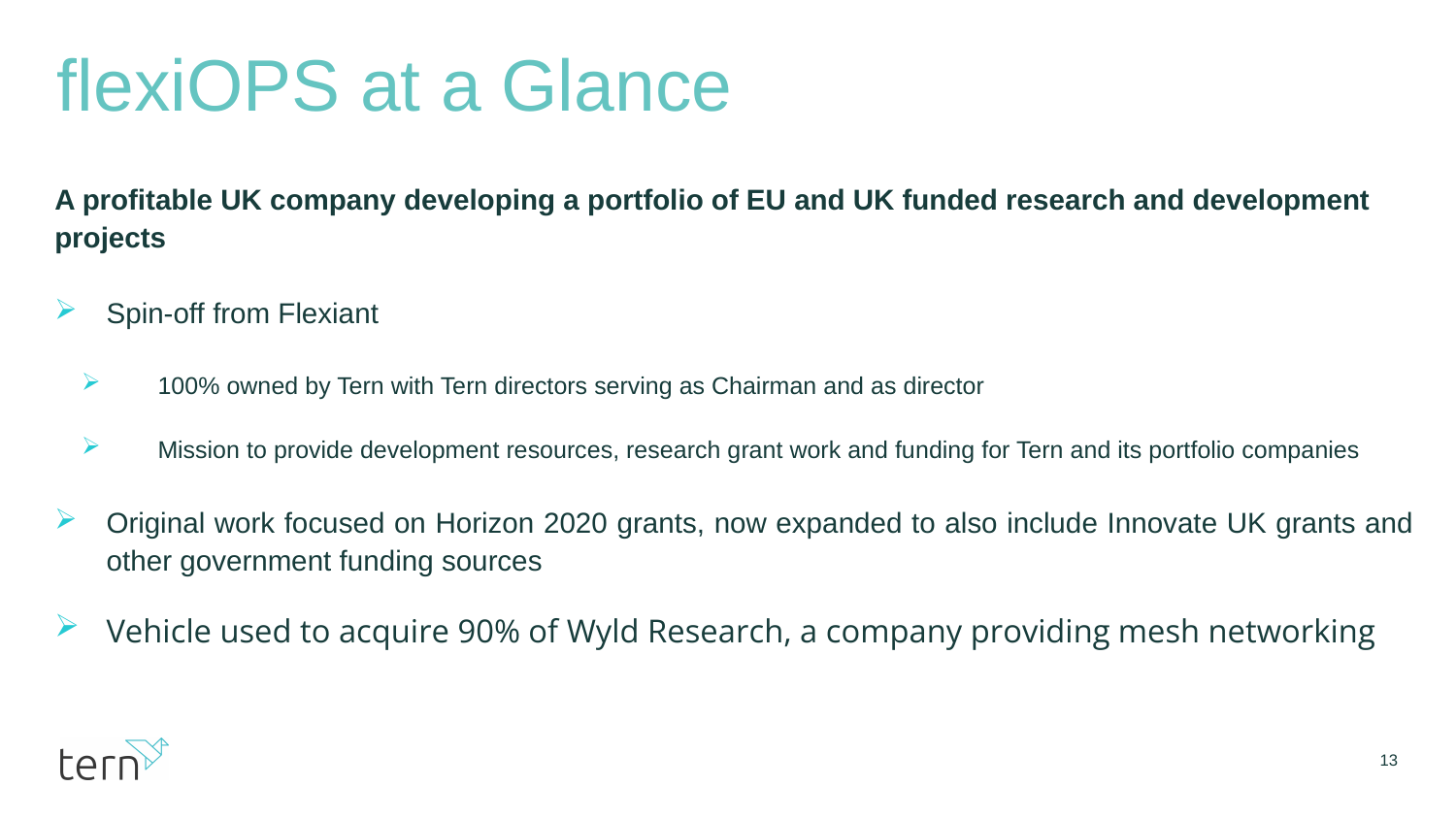

# flexiOPS at a Glance

A profitable UK company developing a portfolio of EU and UK funded research and development projects

Spin-off from Flexiant

100% owned by Tern with Tern directors serving as Chairman and as director

Mission to provide development resources, research grant work and funding for Tern and its portfolio companies

Original work focused on Horizon 2020 grants, now expanded to also include Innovate UK grants and other government funding sources

Vehicle used to acquire 90% of Wyld Research, a company providing mesh networking

13